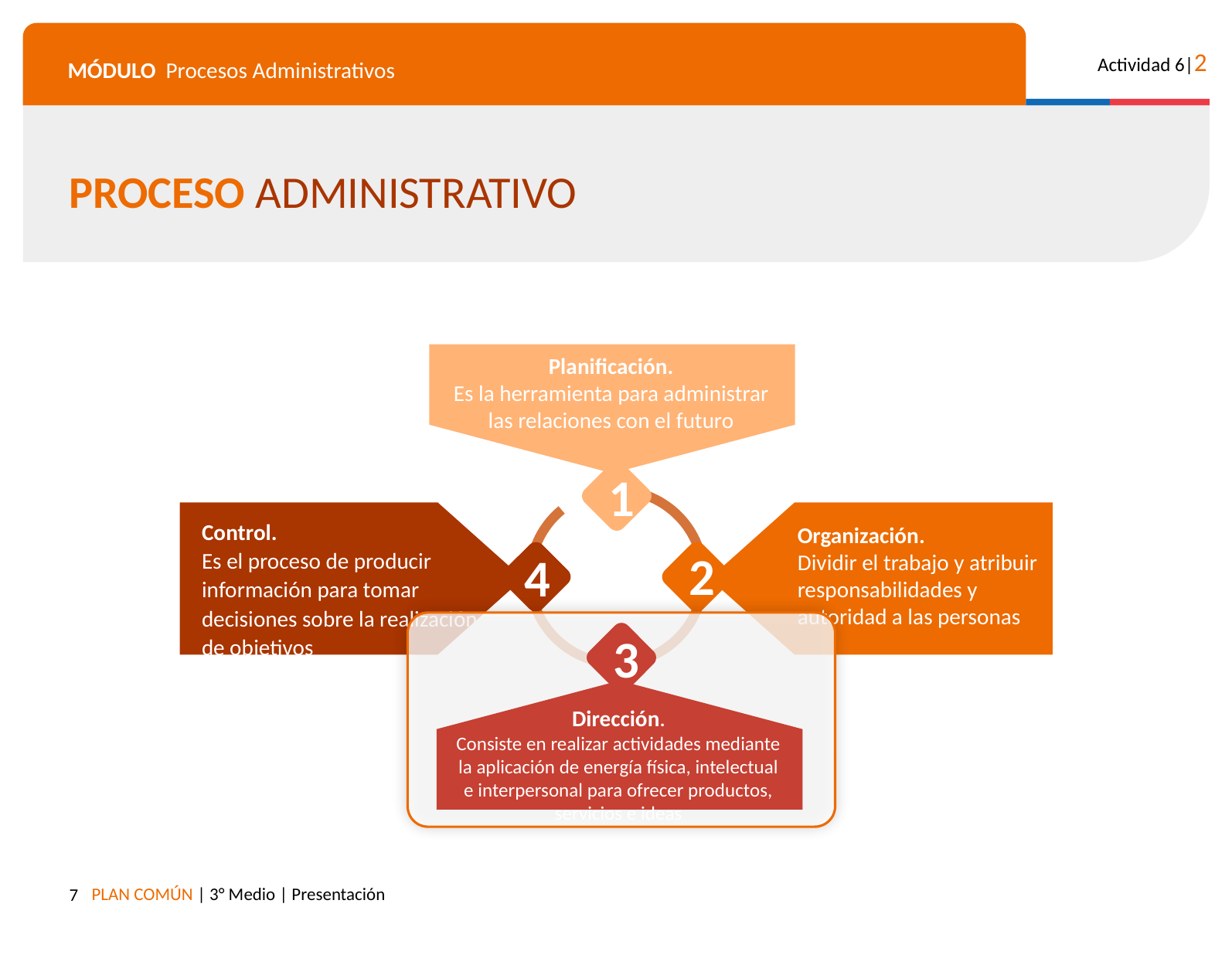

PROCESO ADMINISTRATIVO

Planificación.
Es la herramienta para administrar las relaciones con el futuro
1

Control.
Es el proceso de producir información para tomar decisiones sobre la realización de objetivos
Organización.
Dividir el trabajo y atribuir responsabilidades y autoridad a las personas
2
4

3

Dirección.
Consiste en realizar actividades mediante la aplicación de energía física, intelectual e interpersonal para ofrecer productos, servicios e ideas
7